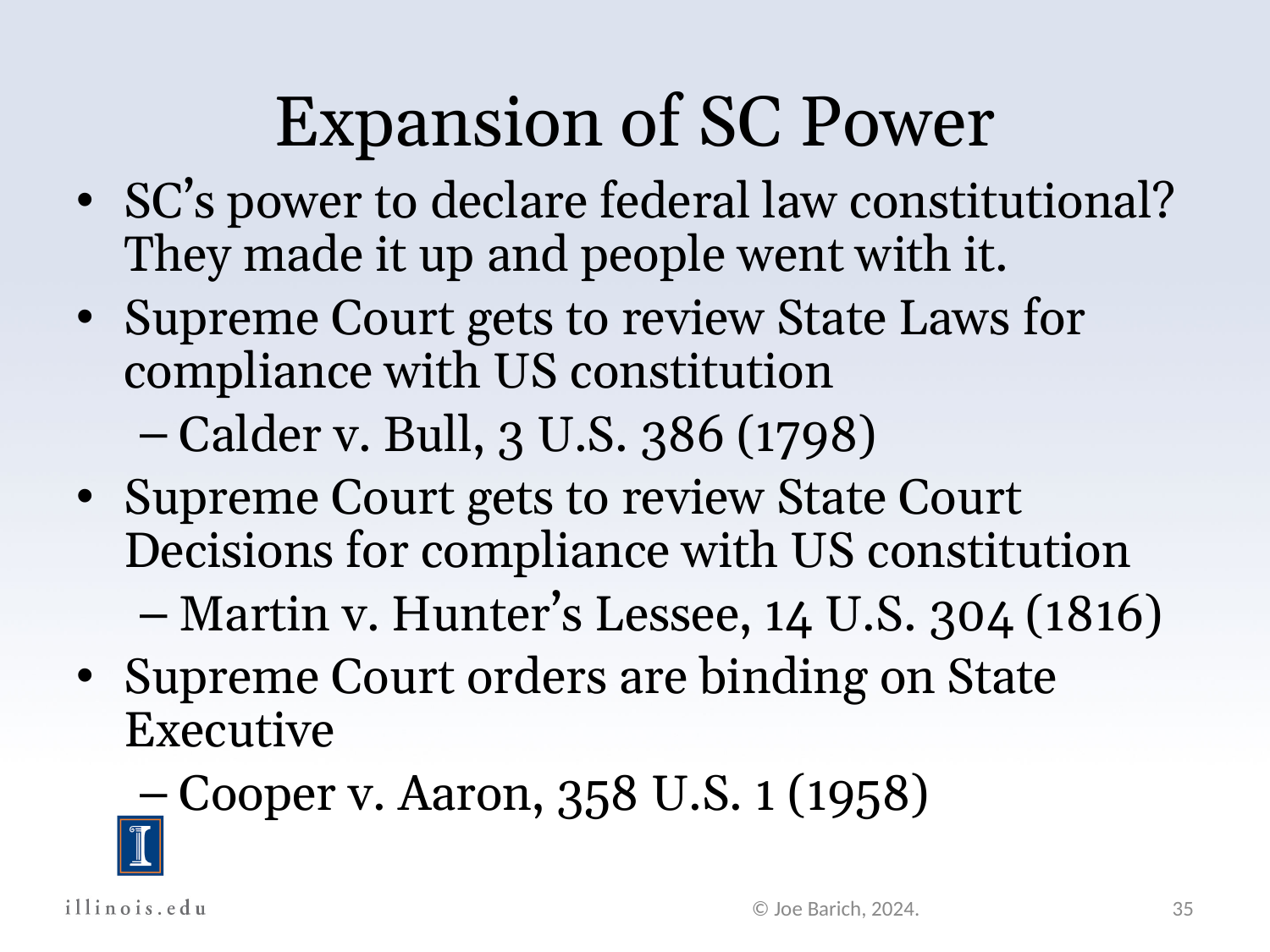

Expansion of SC Power
SC’s power to declare federal law constitutional?  They made it up and people went with it.
Supreme Court gets to review State Laws for compliance with US constitution
Calder v. Bull, 3 U.S. 386 (1798)
Supreme Court gets to review State Court Decisions for compliance with US constitution
Martin v. Hunter’s Lessee, 14 U.S. 304 (1816)
Supreme Court orders are binding on State Executive
Cooper v. Aaron, 358 U.S. 1 (1958)

© Joe Barich, 2024.
35